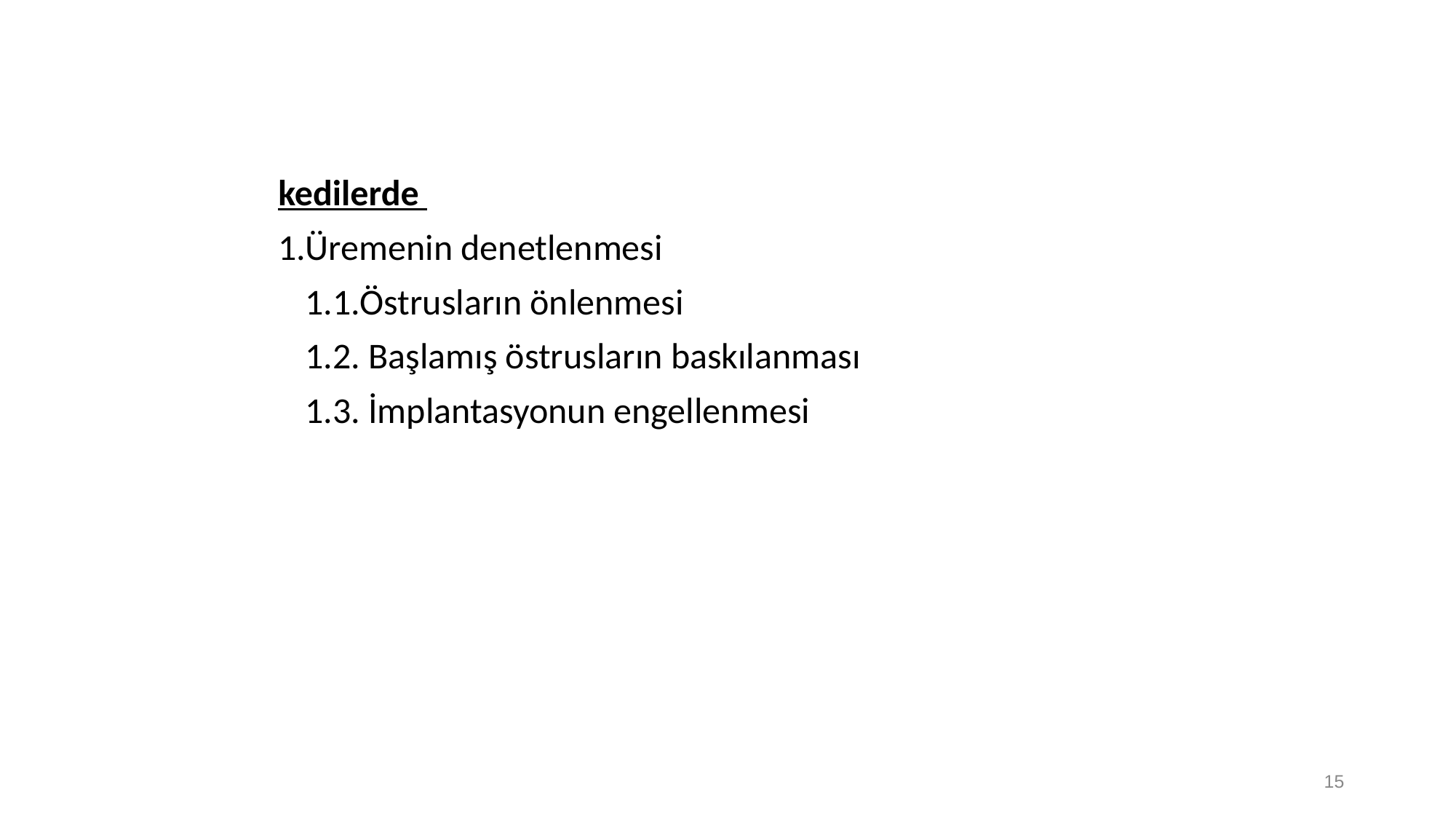

kedilerde
Üremenin denetlenmesi
	1.1.Östrusların önlenmesi
	1.2. Başlamış östrusların baskılanması
	1.3. İmplantasyonun engellenmesi

15